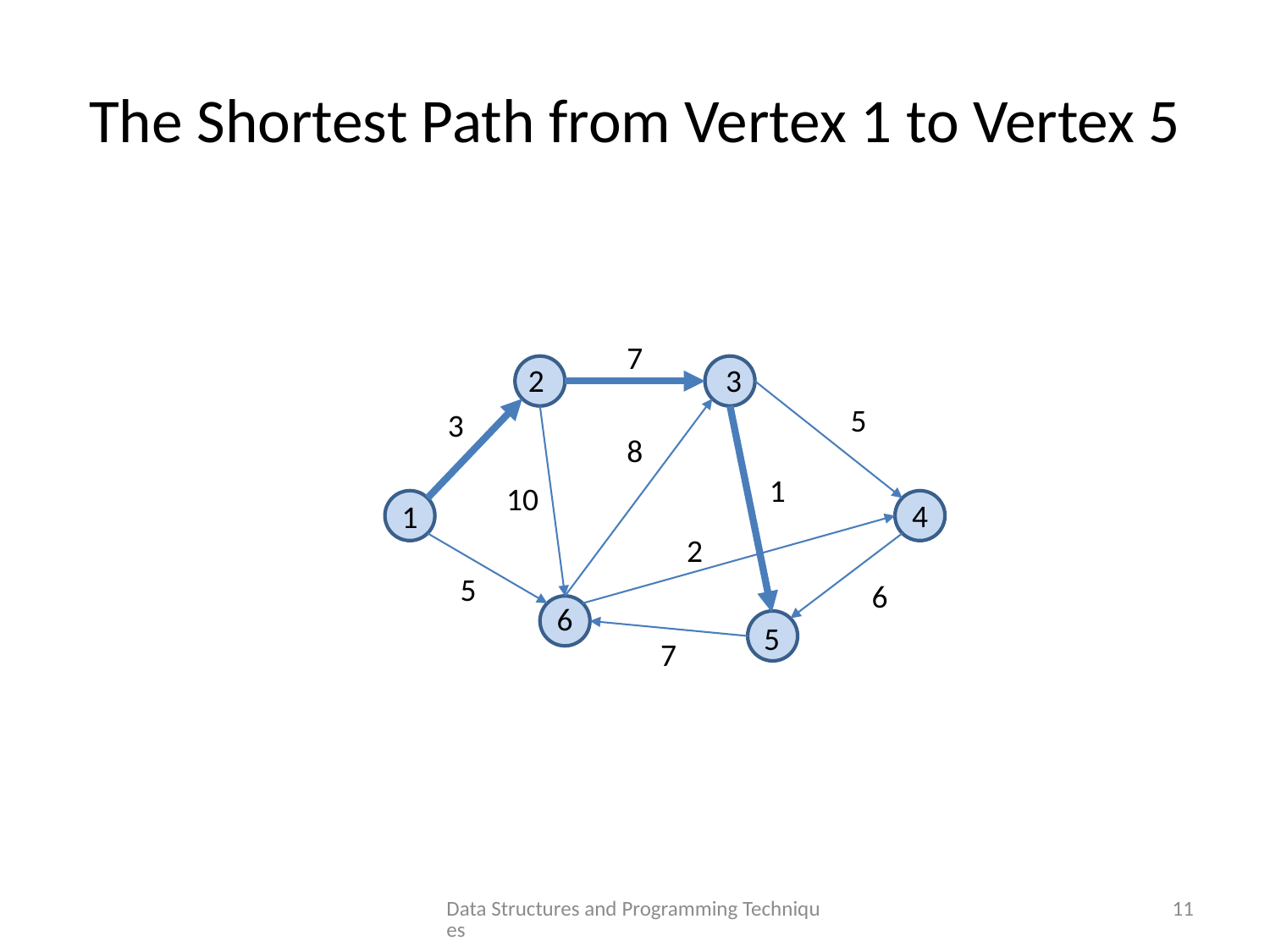

# The Shortest Path from Vertex 1 to Vertex 5

7
2
3

5
3
8
1
10
4

1

2
5
6
6

5
7
Data Structures and Programming Techniques
11